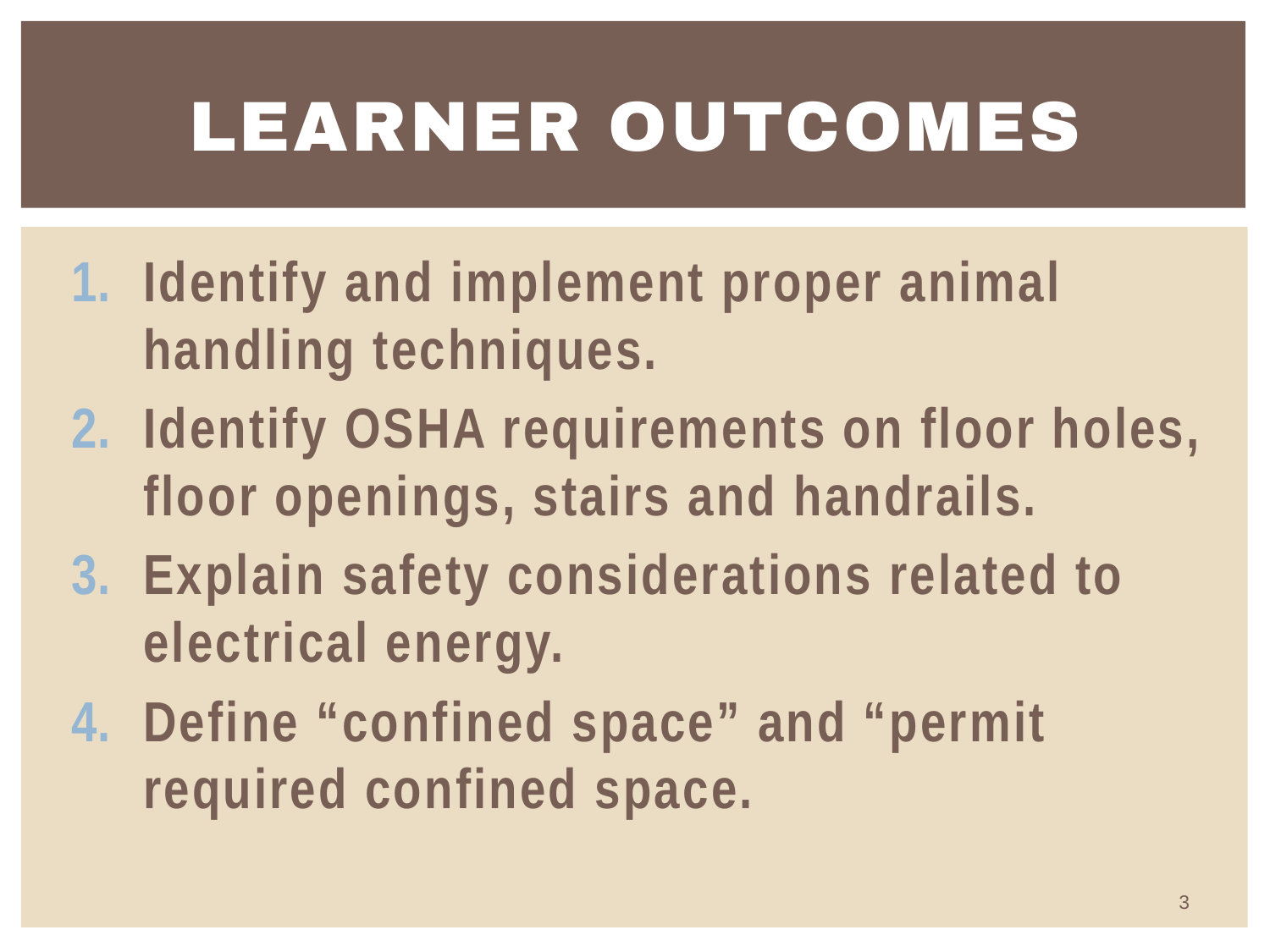

# Learner Outcomes
Identify and implement proper animal handling techniques.
Identify OSHA requirements on floor holes, floor openings, stairs and handrails.
Explain safety considerations related to electrical energy.
Define “confined space” and “permit required confined space.
3